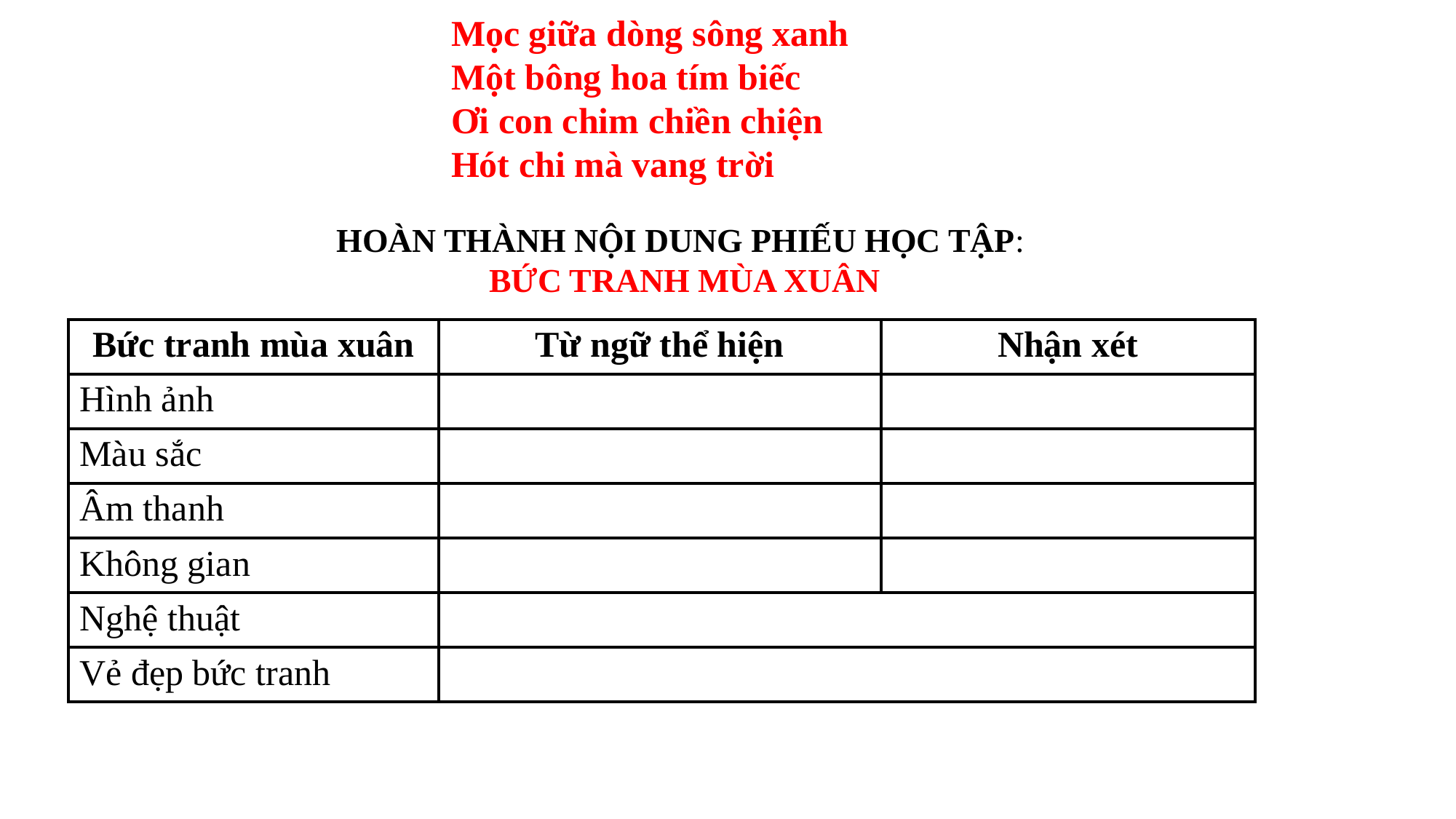

Mọc giữa dòng sông xanh
Một bông hoa tím biếc
Ơi con chim chiền chiện
Hót chi mà vang trời
HOÀN THÀNH NỘI DUNG PHIẾU HỌC TẬP:
 BỨC TRANH MÙA XUÂN
| Bức tranh mùa xuân | Từ ngữ thể hiện | Nhận xét |
| --- | --- | --- |
| Hình ảnh |  |  |
| Màu sắc |  |  |
| Âm thanh |  |  |
| Không gian |  |  |
| Nghệ thuật |  |  |
| Vẻ đẹp bức tranh |  |  |